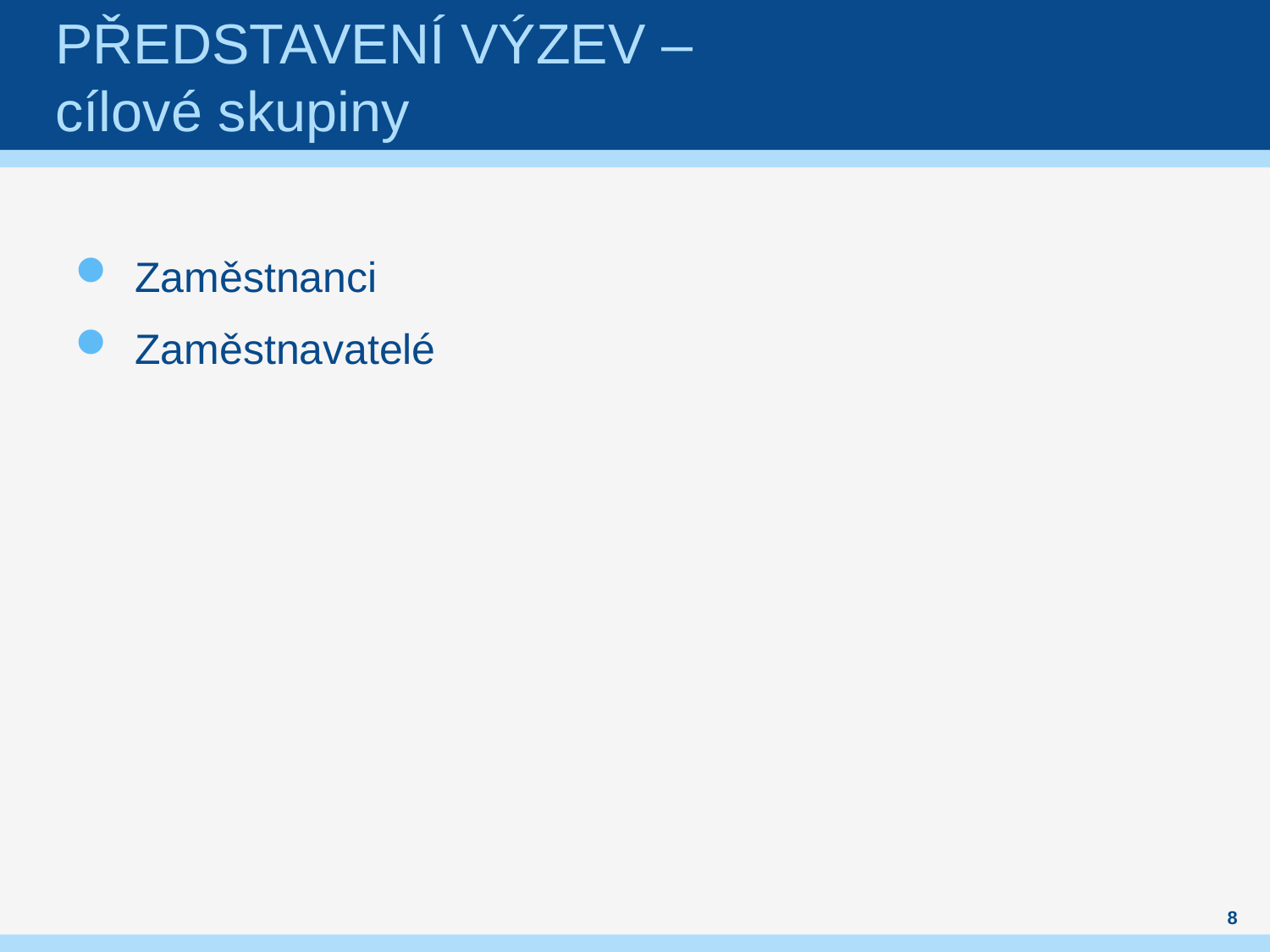

# Představení výzev – cílové skupiny
Zaměstnanci
Zaměstnavatelé
8